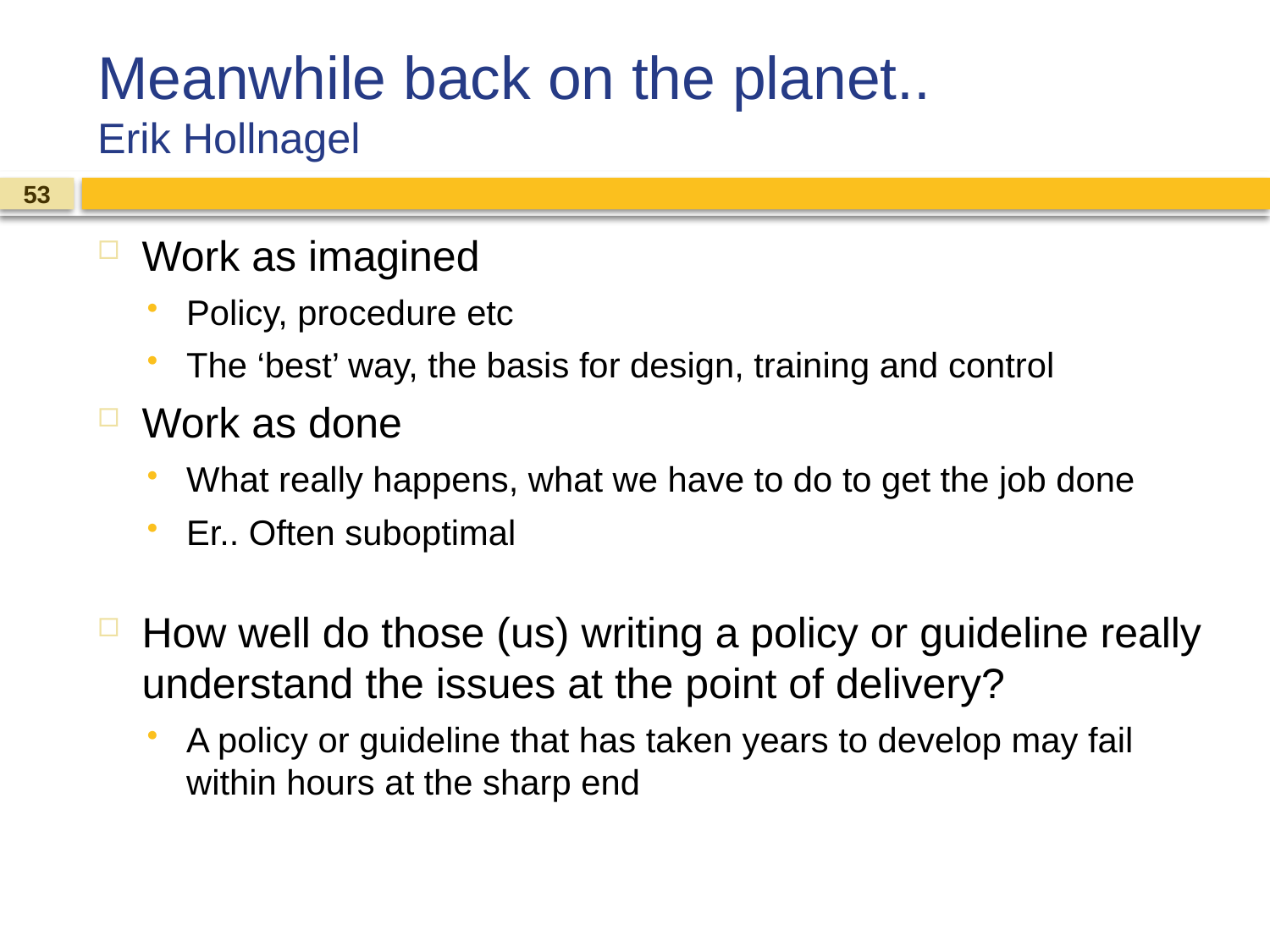

# Meanwhile back on the planet.. Erik Hollnagel
53
Work as imagined
Policy, procedure etc
The ‘best’ way, the basis for design, training and control
Work as done
What really happens, what we have to do to get the job done
Er.. Often suboptimal
How well do those (us) writing a policy or guideline really understand the issues at the point of delivery?
A policy or guideline that has taken years to develop may fail within hours at the sharp end